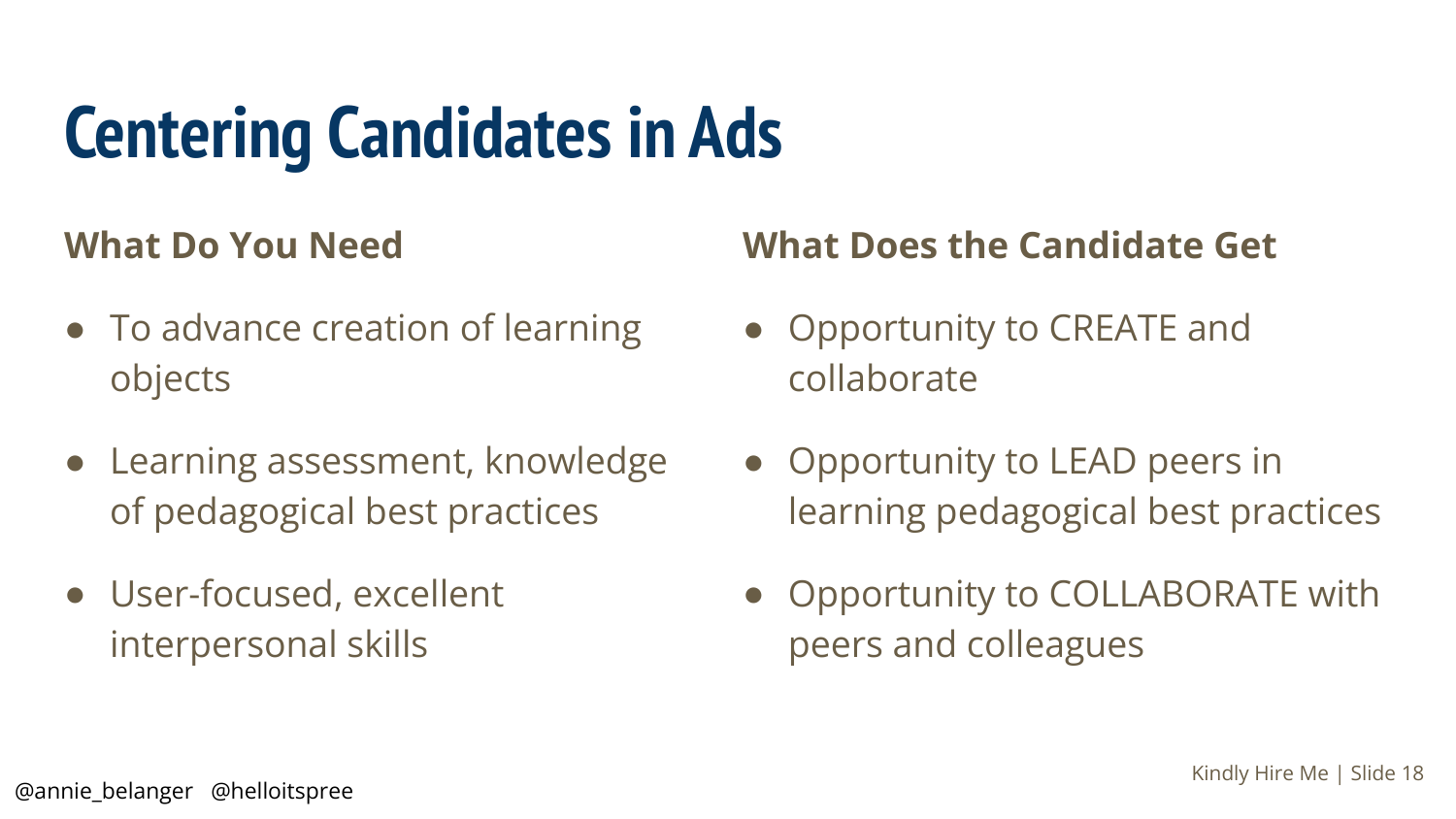

# Centering Candidates in Ads
What Do You Need
To advance creation of learning objects
Learning assessment, knowledge of pedagogical best practices
User-focused, excellent interpersonal skills
What Does the Candidate Get
Opportunity to CREATE and collaborate
Opportunity to LEAD peers in learning pedagogical best practices
Opportunity to COLLABORATE with peers and colleagues
Kindly Hire Me | Slide 18
@annie_belanger   @helloitspree